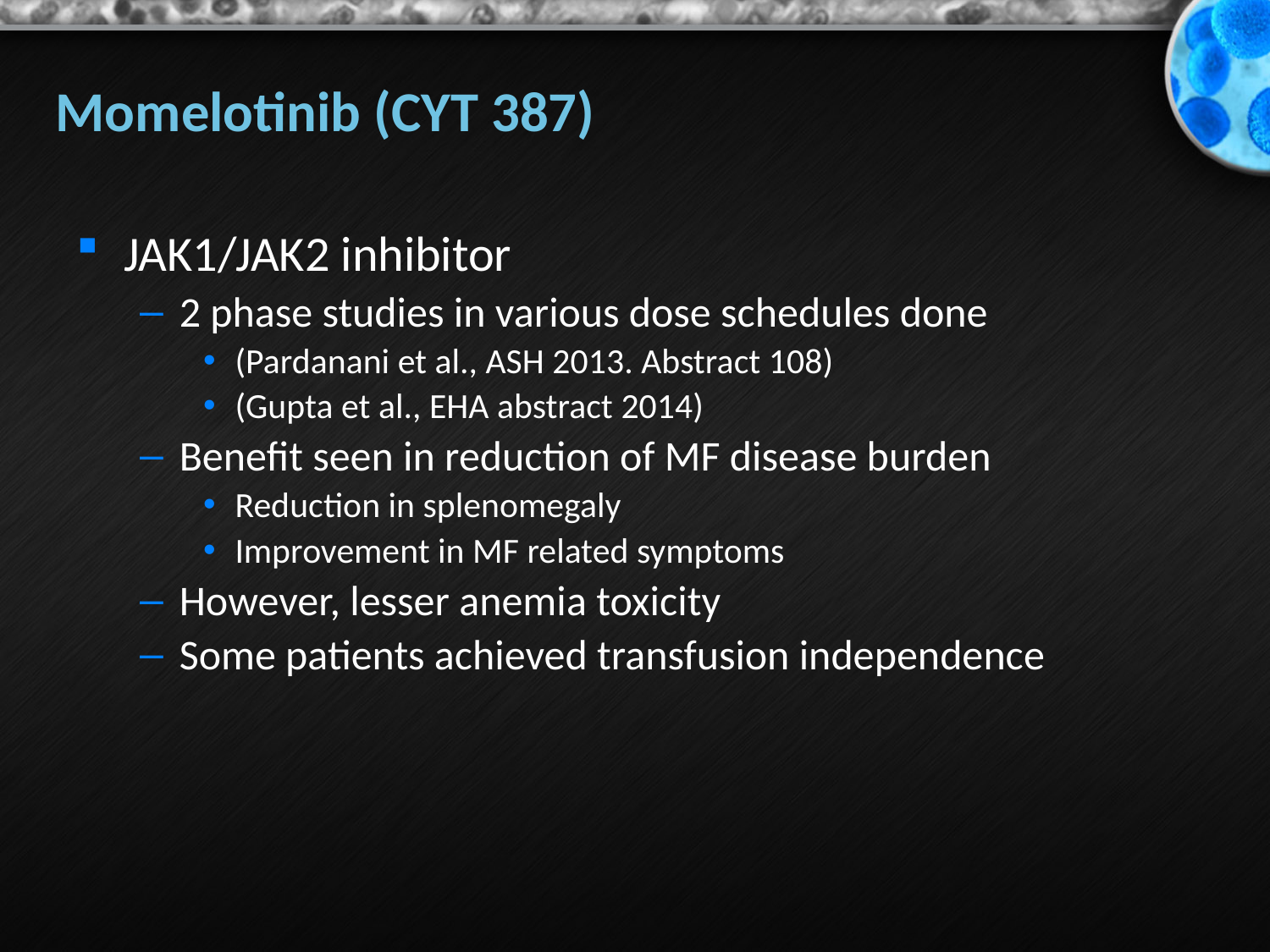

Momelotinib (CYT 387)
JAK1/JAK2 inhibitor
2 phase studies in various dose schedules done
(Pardanani et al., ASH 2013. Abstract 108)
(Gupta et al., EHA abstract 2014)
Benefit seen in reduction of MF disease burden
Reduction in splenomegaly
Improvement in MF related symptoms
However, lesser anemia toxicity
Some patients achieved transfusion independence